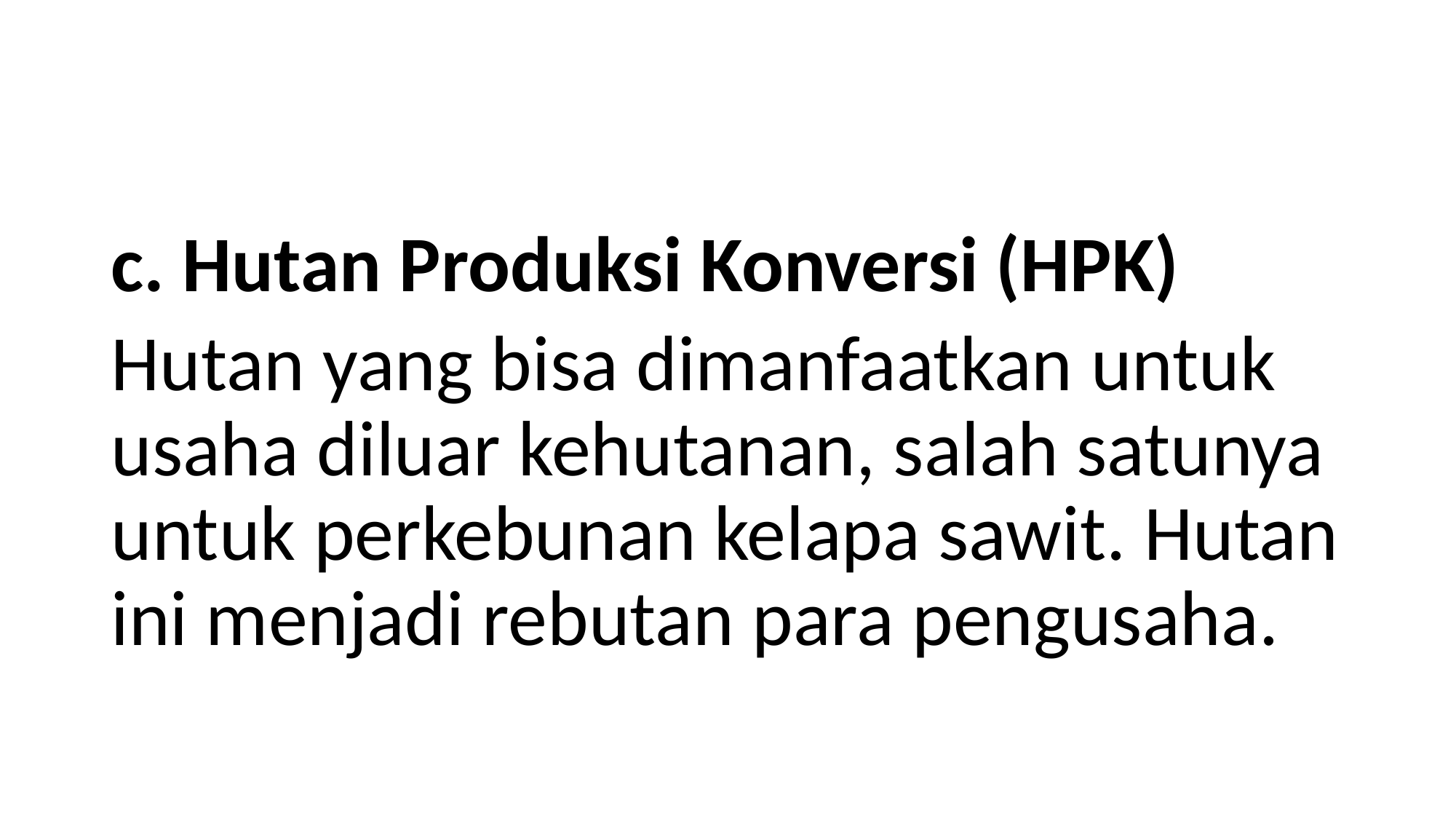

#
c. Hutan Produksi Konversi (HPK)
Hutan yang bisa dimanfaatkan untuk usaha diluar kehutanan, salah satunya untuk perkebunan kelapa sawit. Hutan ini menjadi rebutan para pengusaha.